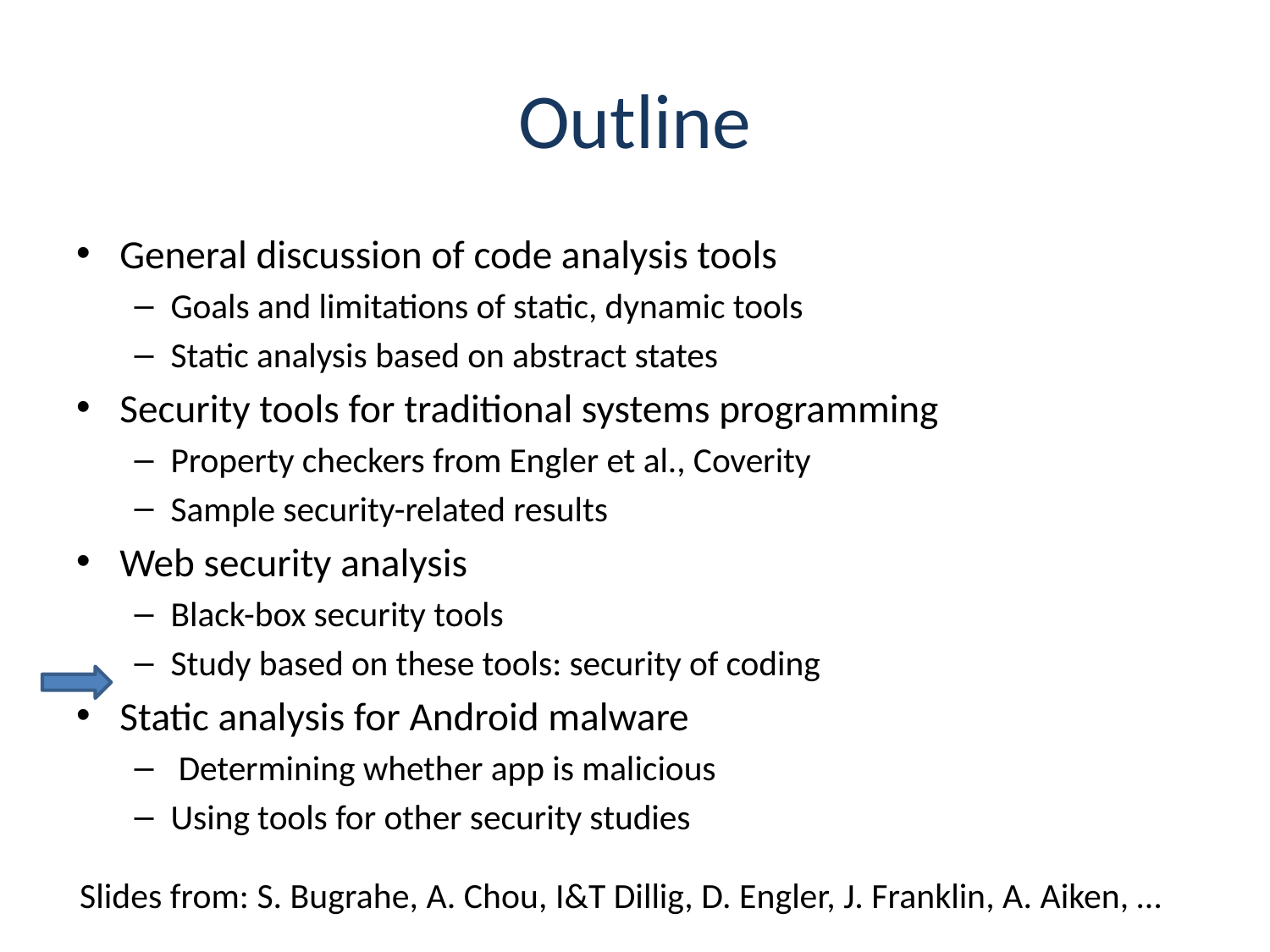

# Outline
General discussion of code analysis tools
Goals and limitations of static, dynamic tools
Static analysis based on abstract states
Security tools for traditional systems programming
Property checkers from Engler et al., Coverity
Sample security-related results
Web security analysis
Black-box security tools
Study based on these tools: security of coding
Static analysis for Android malware
 Determining whether app is malicious
Using tools for other security studies

Slides from: S. Bugrahe, A. Chou, I&T Dillig, D. Engler, J. Franklin, A. Aiken, …